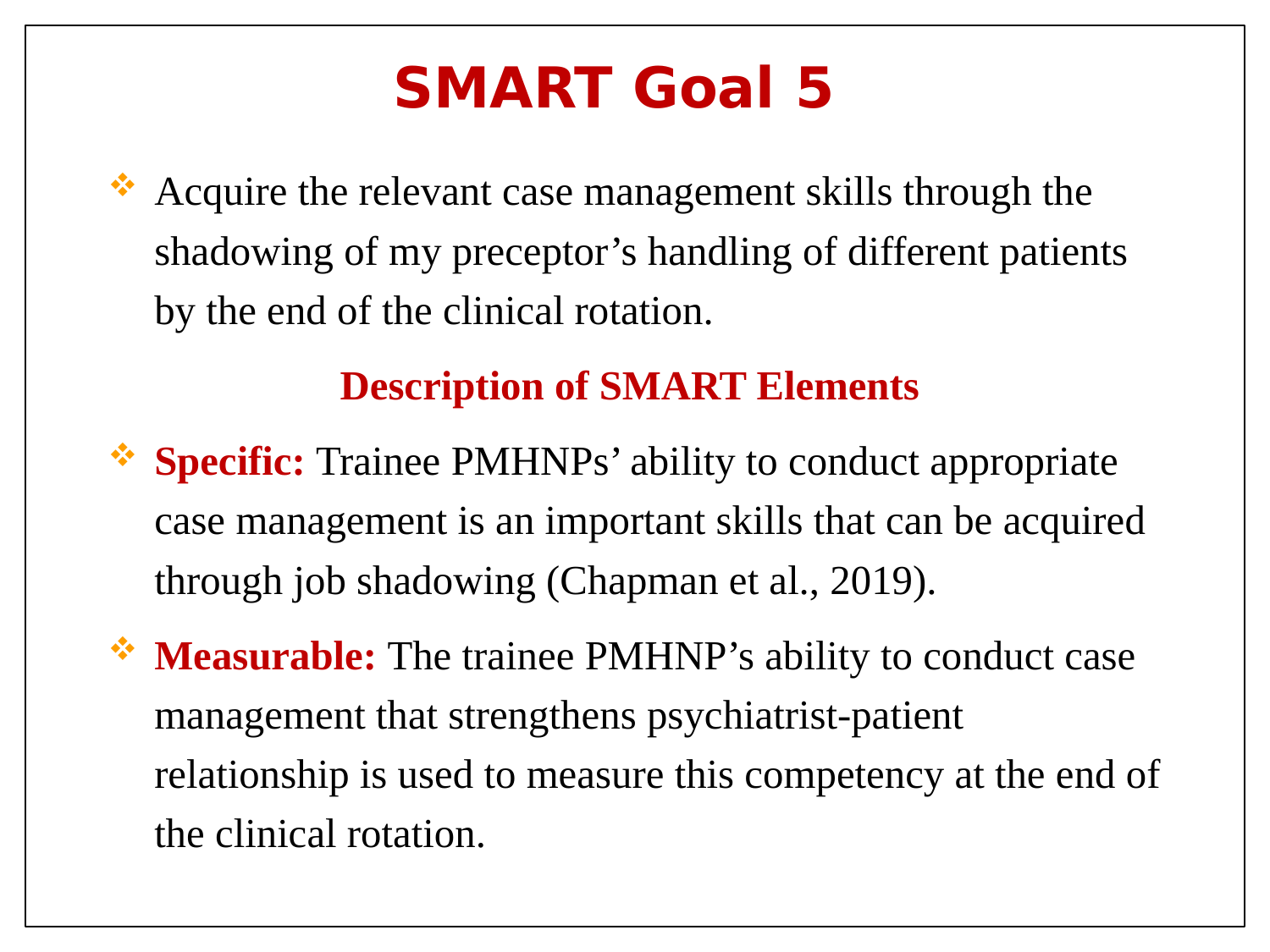

# SMART Goal 5
Acquire the relevant case management skills through the shadowing of my preceptor’s handling of different patients by the end of the clinical rotation.
Description of SMART Elements
Specific: Trainee PMHNPs’ ability to conduct appropriate case management is an important skills that can be acquired through job shadowing (Chapman et al., 2019).
Measurable: The trainee PMHNP’s ability to conduct case management that strengthens psychiatrist-patient relationship is used to measure this competency at the end of the clinical rotation.